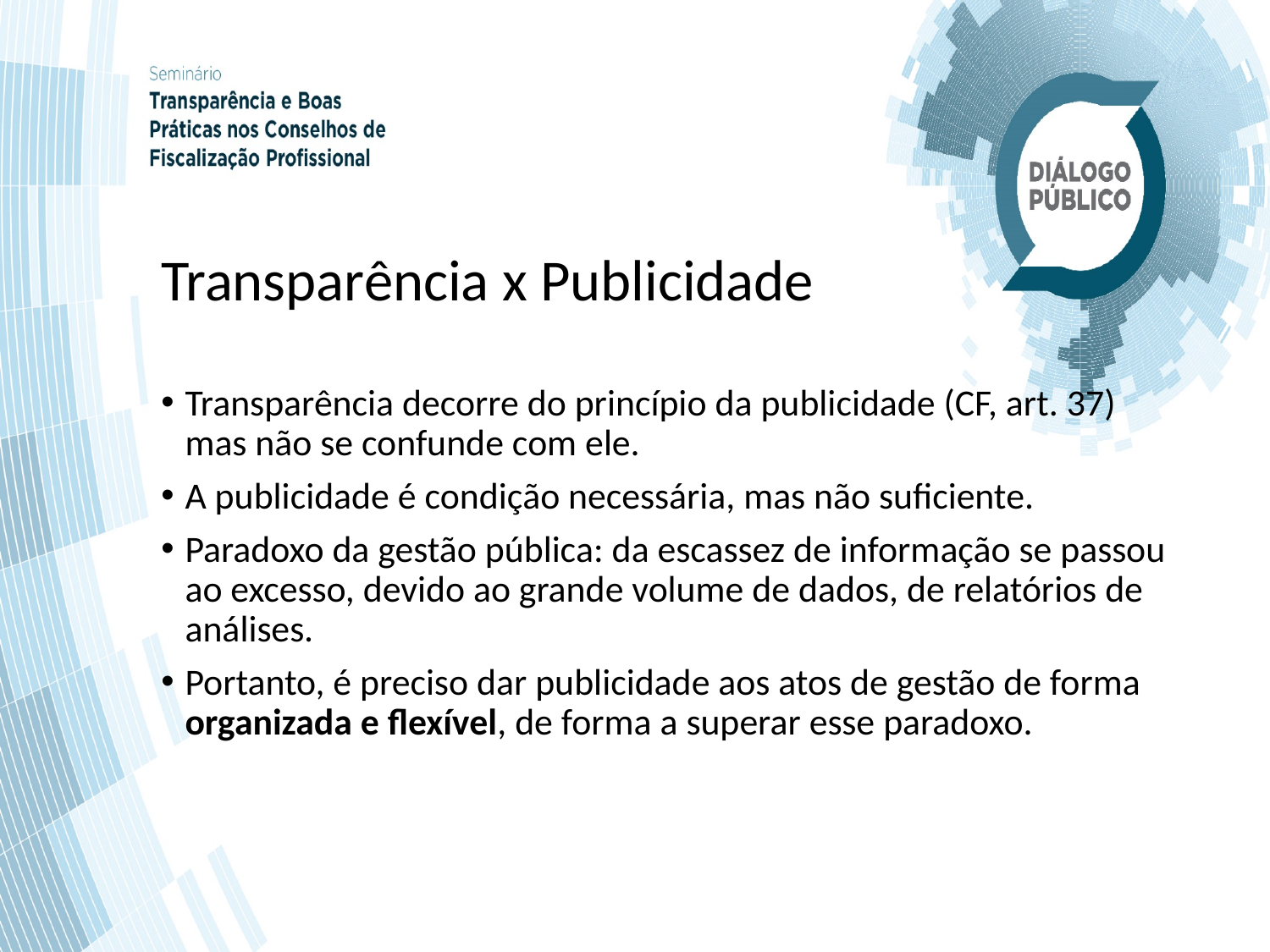

# Transparência x Publicidade
Transparência decorre do princípio da publicidade (CF, art. 37) mas não se confunde com ele.
A publicidade é condição necessária, mas não suficiente.
Paradoxo da gestão pública: da escassez de informação se passou ao excesso, devido ao grande volume de dados, de relatórios de análises.
Portanto, é preciso dar publicidade aos atos de gestão de forma organizada e flexível, de forma a superar esse paradoxo.